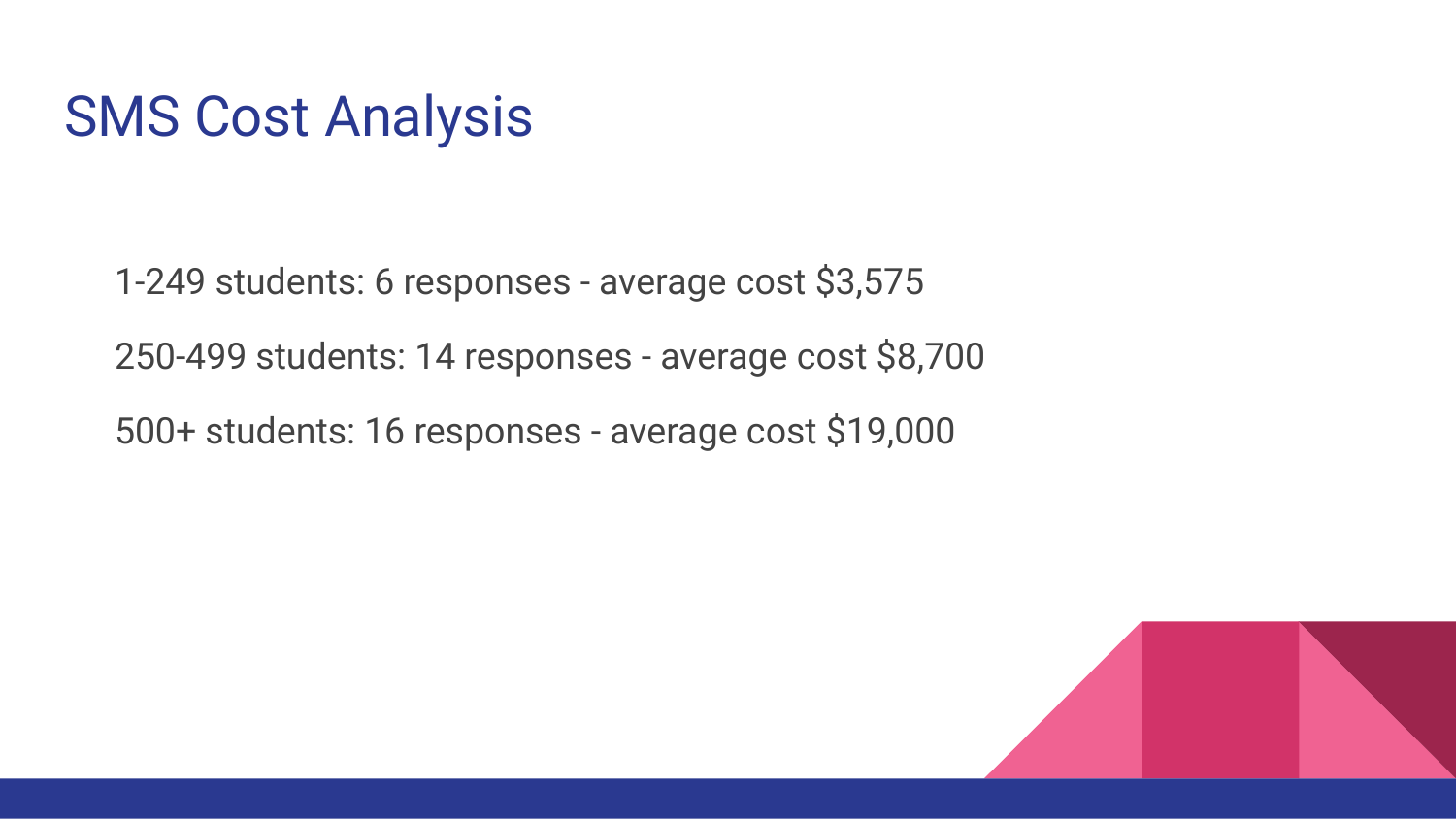

# SMS Cost Analysis
1-249 students: 6 responses - average cost $3,575
250-499 students: 14 responses - average cost $8,700
500+ students: 16 responses - average cost $19,000